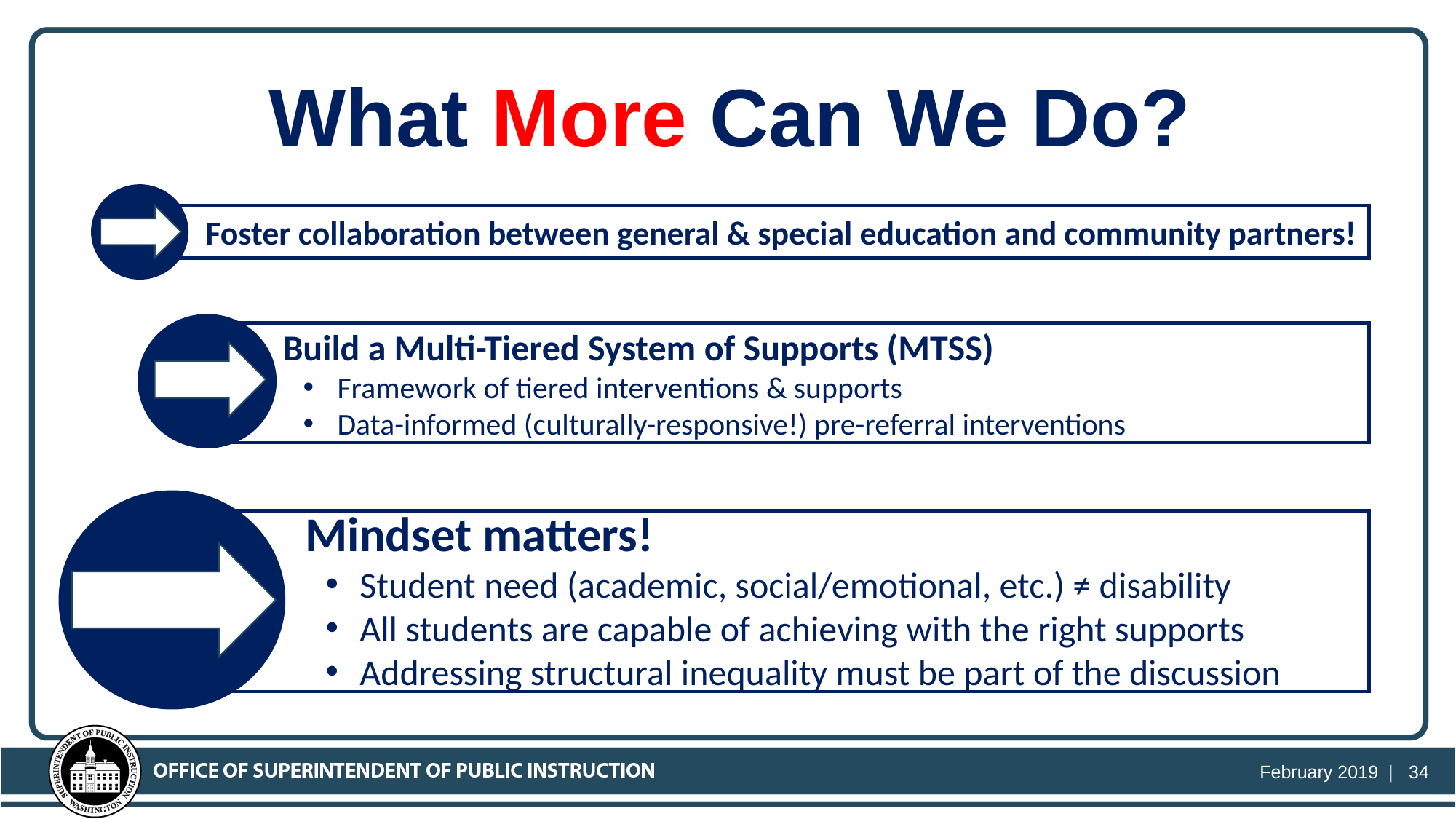

What More Can We Do?

Foster collaboration between general & special education and community partners!

Build a Multi-Tiered System of Supports (MTSS)
Framework of tiered interventions & supports
Data-informed (culturally-responsive!) pre-referral interventions

Mindset matters!
Student need (academic, social/emotional, etc.) ≠ disability
All students are capable of achieving with the right supports
Addressing structural inequality must be part of the discussion